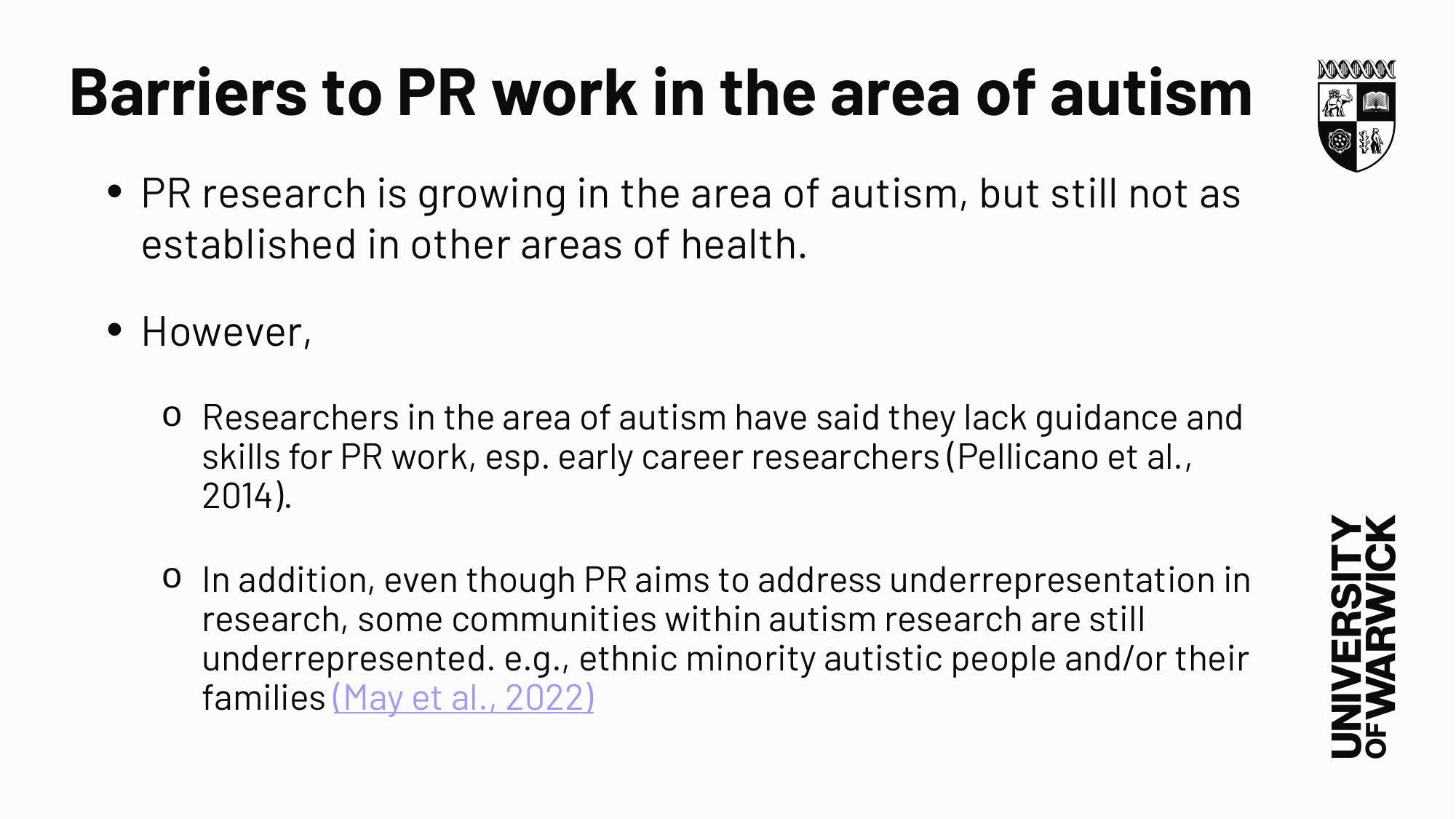

# Barriers to PR work in the area of autism

PR research is growing in the area of autism, but still not as established in other areas of health.
However,
Researchers in the area of autism have said they lack guidance and skills for PR work, esp. early career researchers (Pellicano et al., 2014).
In addition, even though PR aims to address underrepresentation in research, some communities within autism research are still underrepresented. e.g., ethnic minority autistic people and/or their families (May et al., 2022)